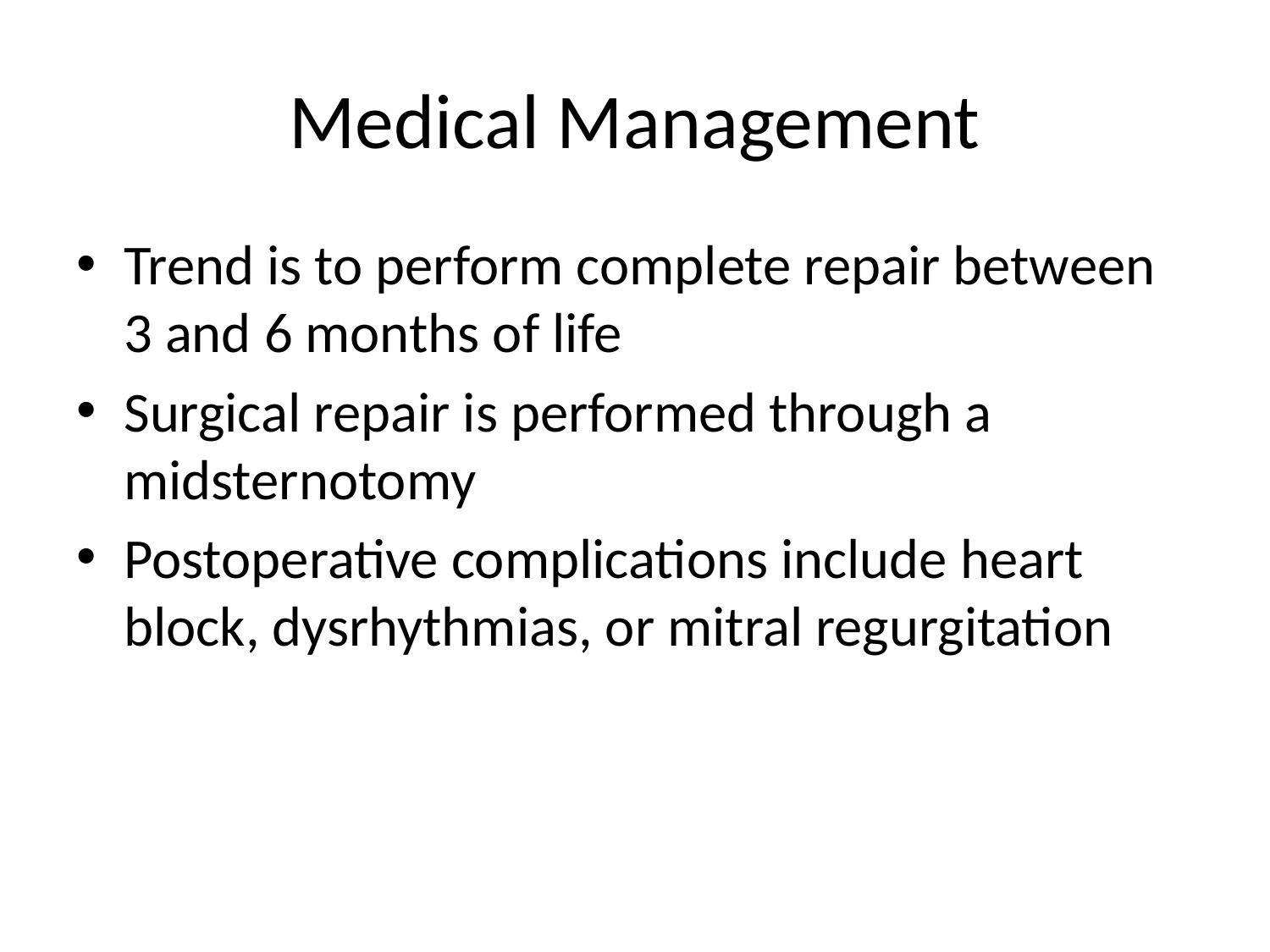

# Medical Management
Trend is to perform complete repair between 3 and 6 months of life
Surgical repair is performed through a midsternotomy
Postoperative complications include heart block, dysrhythmias, or mitral regurgitation